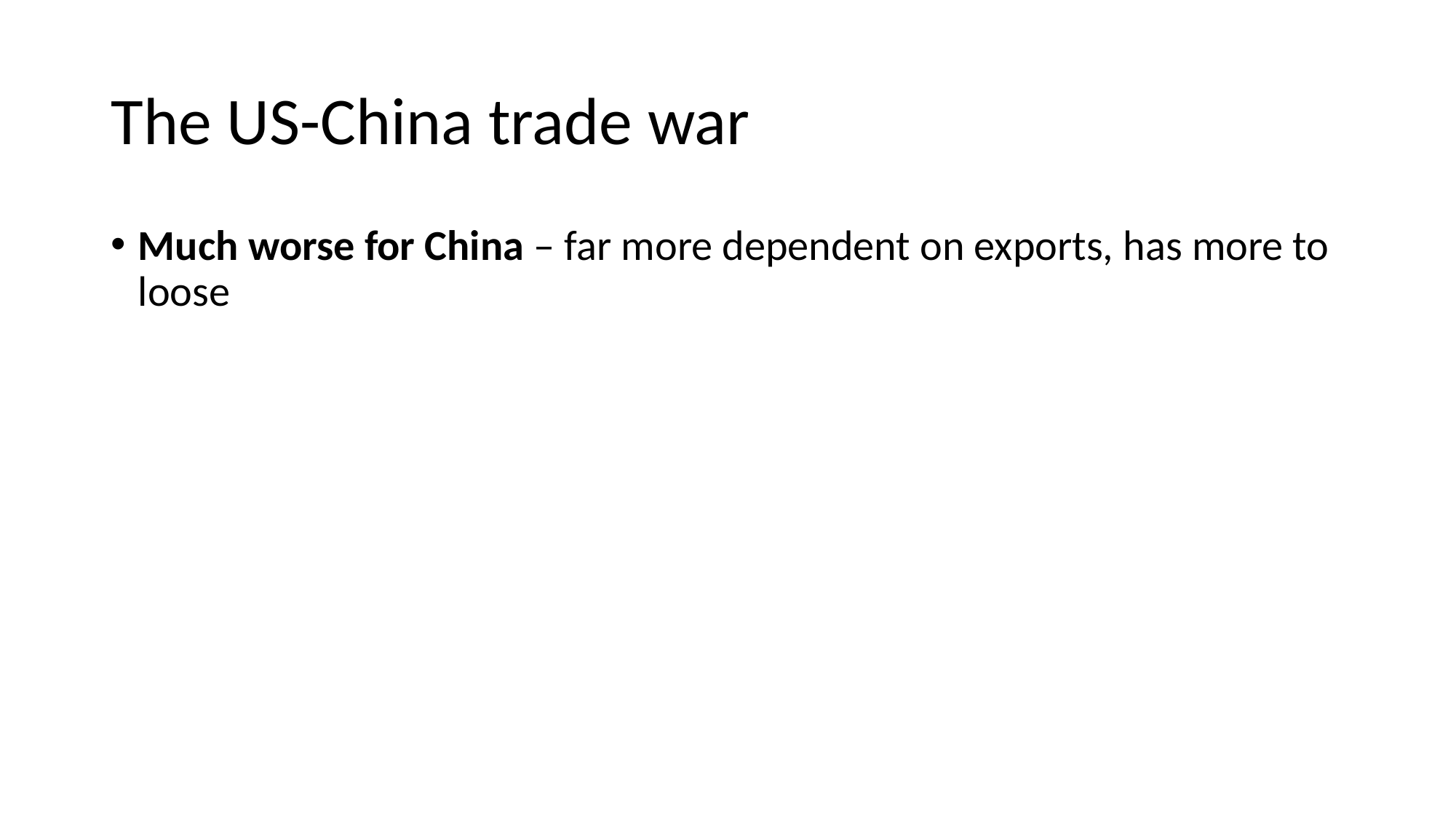

# The US-China trade war
Much worse for China – far more dependent on exports, has more to loose